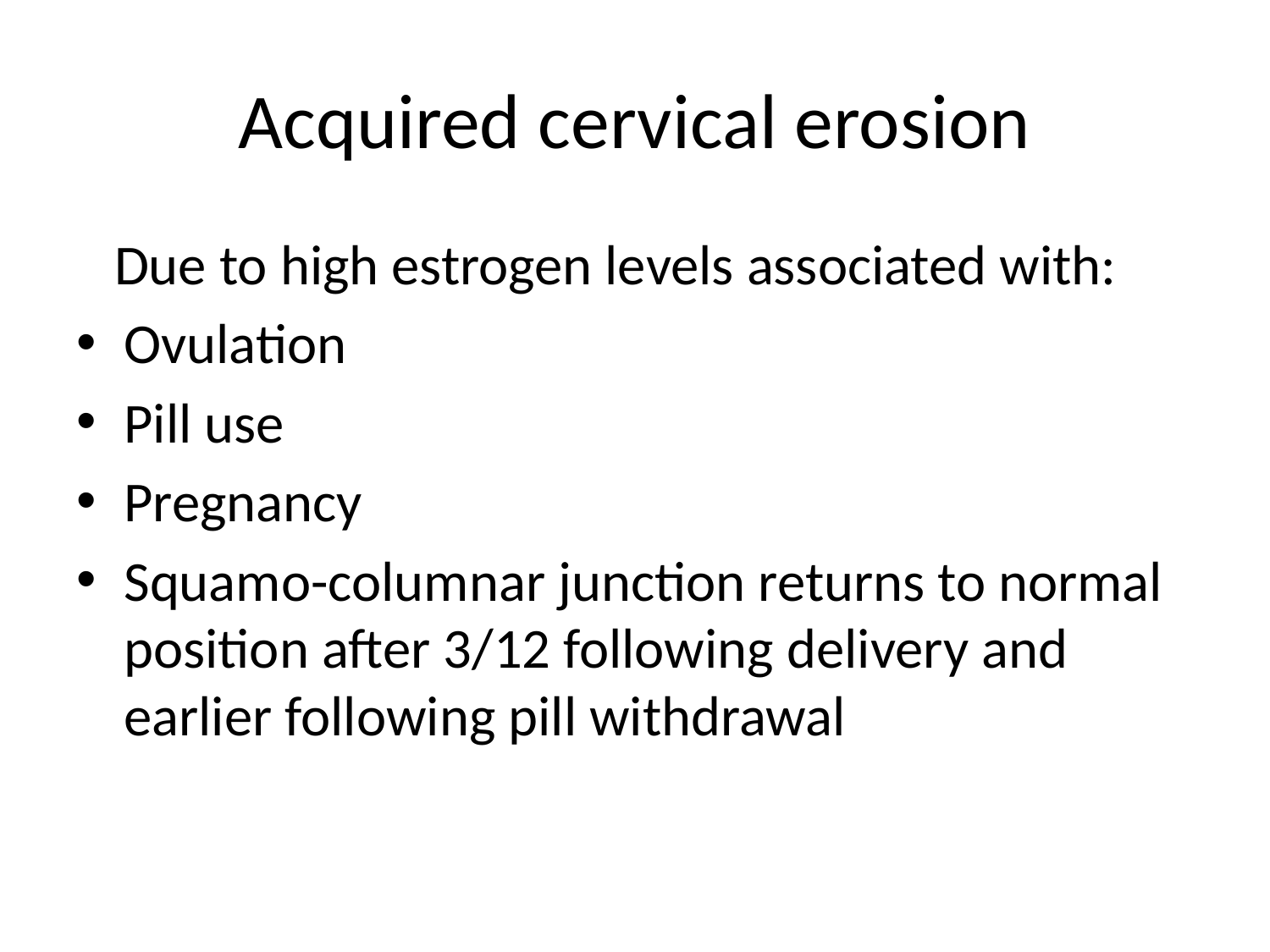

# Acquired cervical erosion
   Due to high estrogen levels associated with:
Ovulation
Pill use
Pregnancy
Squamo-columnar junction returns to normal position after 3/12 following delivery and earlier following pill withdrawal